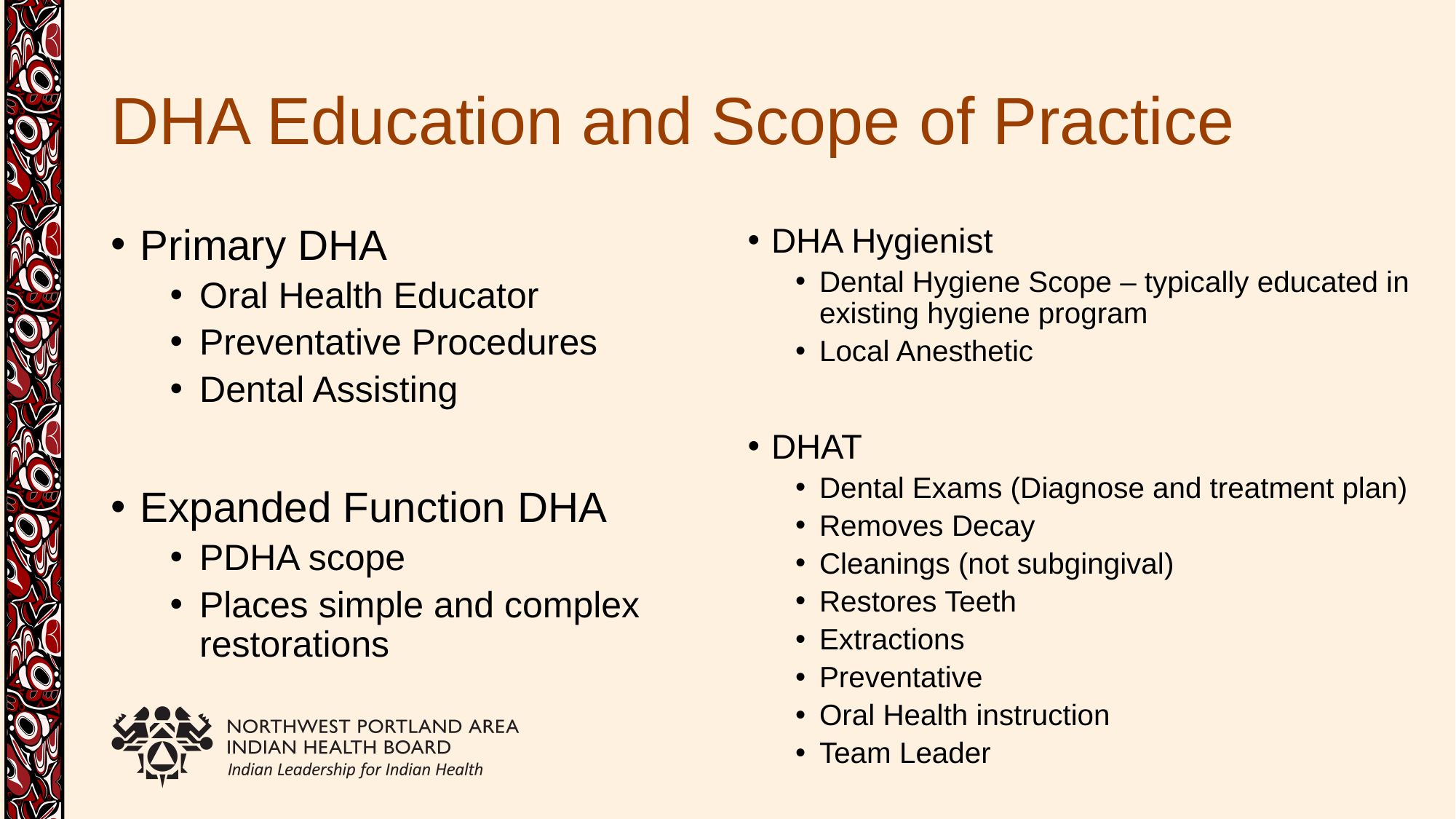

# DHA Education and Scope of Practice
Primary DHA
Oral Health Educator
Preventative Procedures
Dental Assisting

Expanded Function DHA
PDHA scope
Places simple and complex restorations

DHA Hygienist
Dental Hygiene Scope – typically educated in existing hygiene program
Local Anesthetic

DHAT
Dental Exams (Diagnose and treatment plan)
Removes Decay
Cleanings (not subgingival)
Restores Teeth
Extractions
Preventative
Oral Health instruction
Team Leader